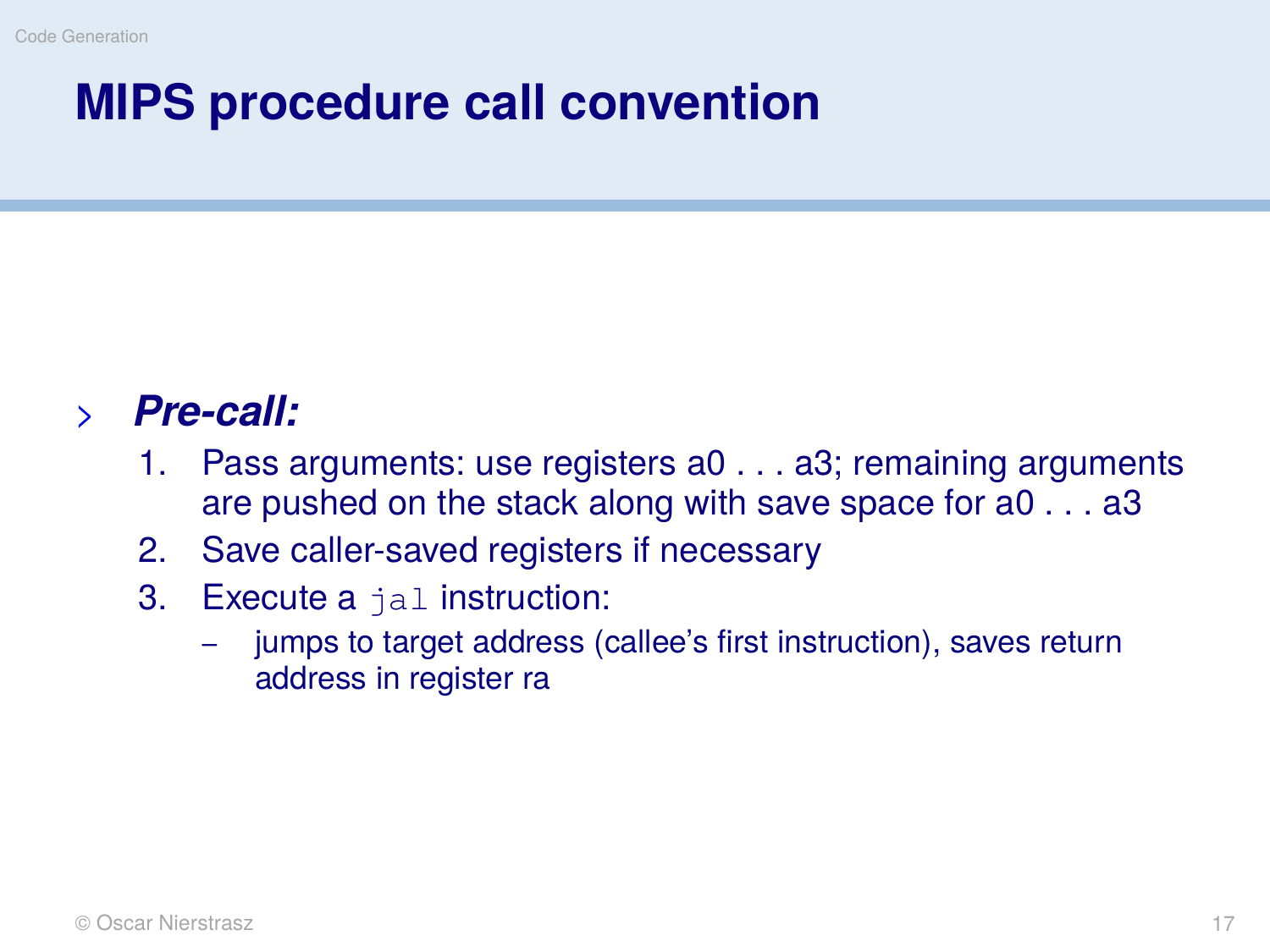

Code Generation
# MIPS procedure call convention
Pre-call:
Pass arguments: use registers a0 . . . a3; remaining arguments are pushed on the stack along with save space for a0 . . . a3
Save caller-saved registers if necessary
Execute a jal instruction:
jumps to target address (callee’s first instruction), saves return address in register ra
© Oscar Nierstrasz
17